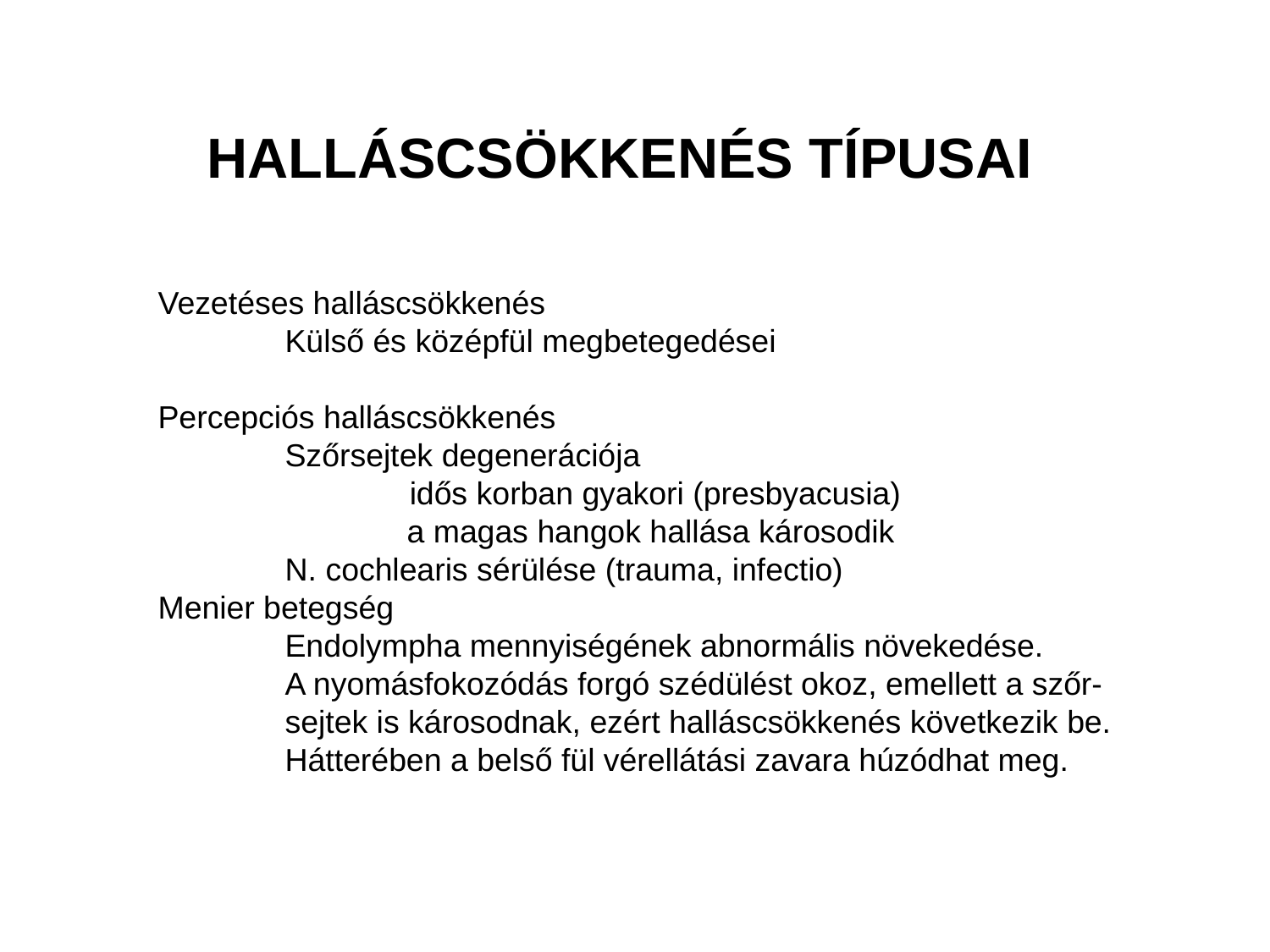

HALLÁSCSÖKKENÉS TÍPUSAI
Vezetéses halláscsökkenés
	Külső és középfül megbetegedései

Percepciós halláscsökkenés
	Szőrsejtek degenerációja
	              idős korban gyakori (presbyacusia)
                            a magas hangok hallása károsodik
	N. cochlearis sérülése (trauma, infectio)
Menier betegség
	Endolympha mennyiségének abnormális növekedése.
	A nyomásfokozódás forgó szédülést okoz, emellett a szőr-
	sejtek is károsodnak, ezért halláscsökkenés következik be.
	Hátterében a belső fül vérellátási zavara húzódhat meg.